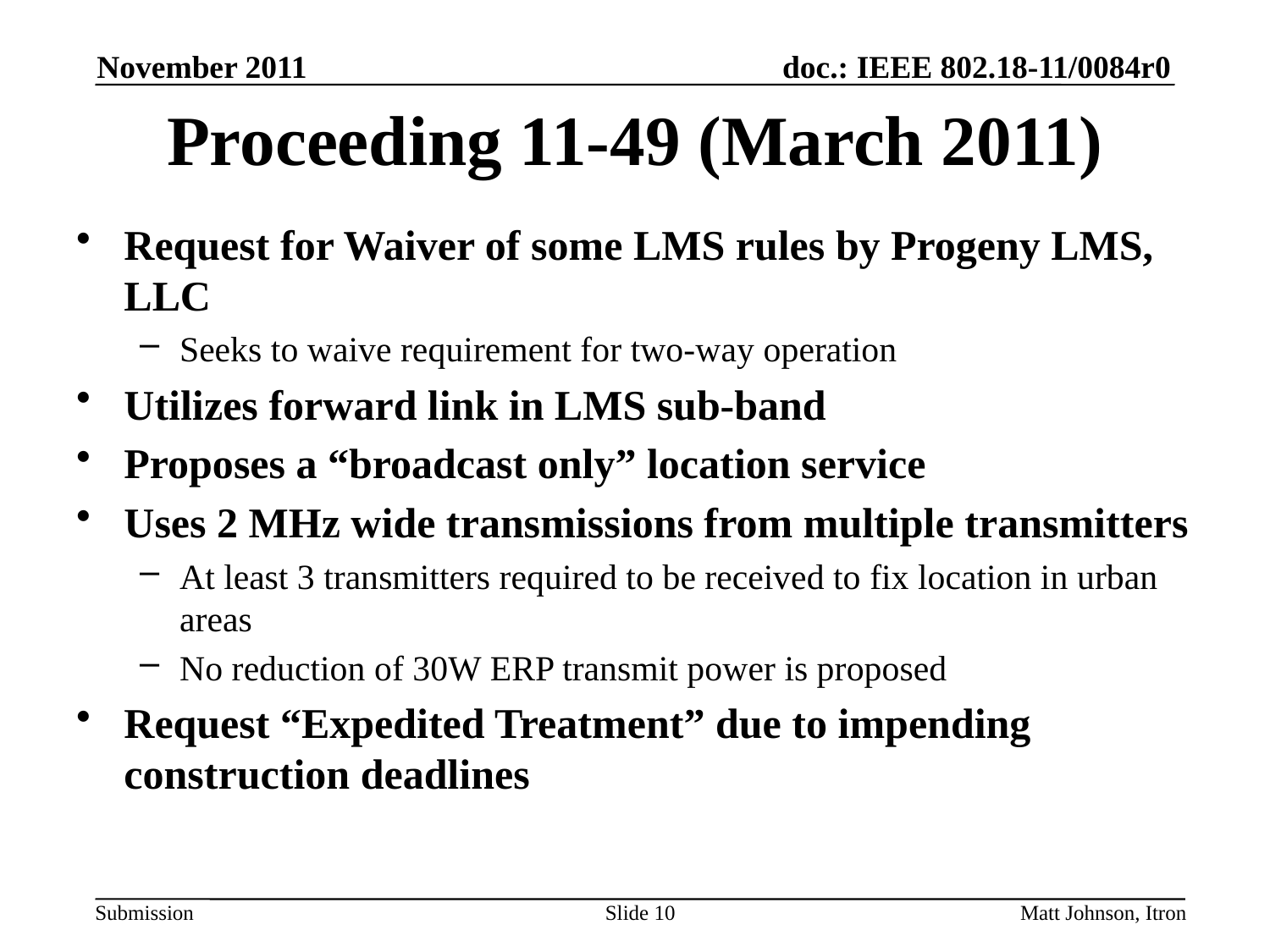

November 2011
# Proceeding 11-49 (March 2011)
Request for Waiver of some LMS rules by Progeny LMS, LLC
Seeks to waive requirement for two-way operation
Utilizes forward link in LMS sub-band
Proposes a “broadcast only” location service
Uses 2 MHz wide transmissions from multiple transmitters
At least 3 transmitters required to be received to fix location in urban areas
No reduction of 30W ERP transmit power is proposed
Request “Expedited Treatment” due to impending construction deadlines

Slide 10
Matt Johnson, Itron